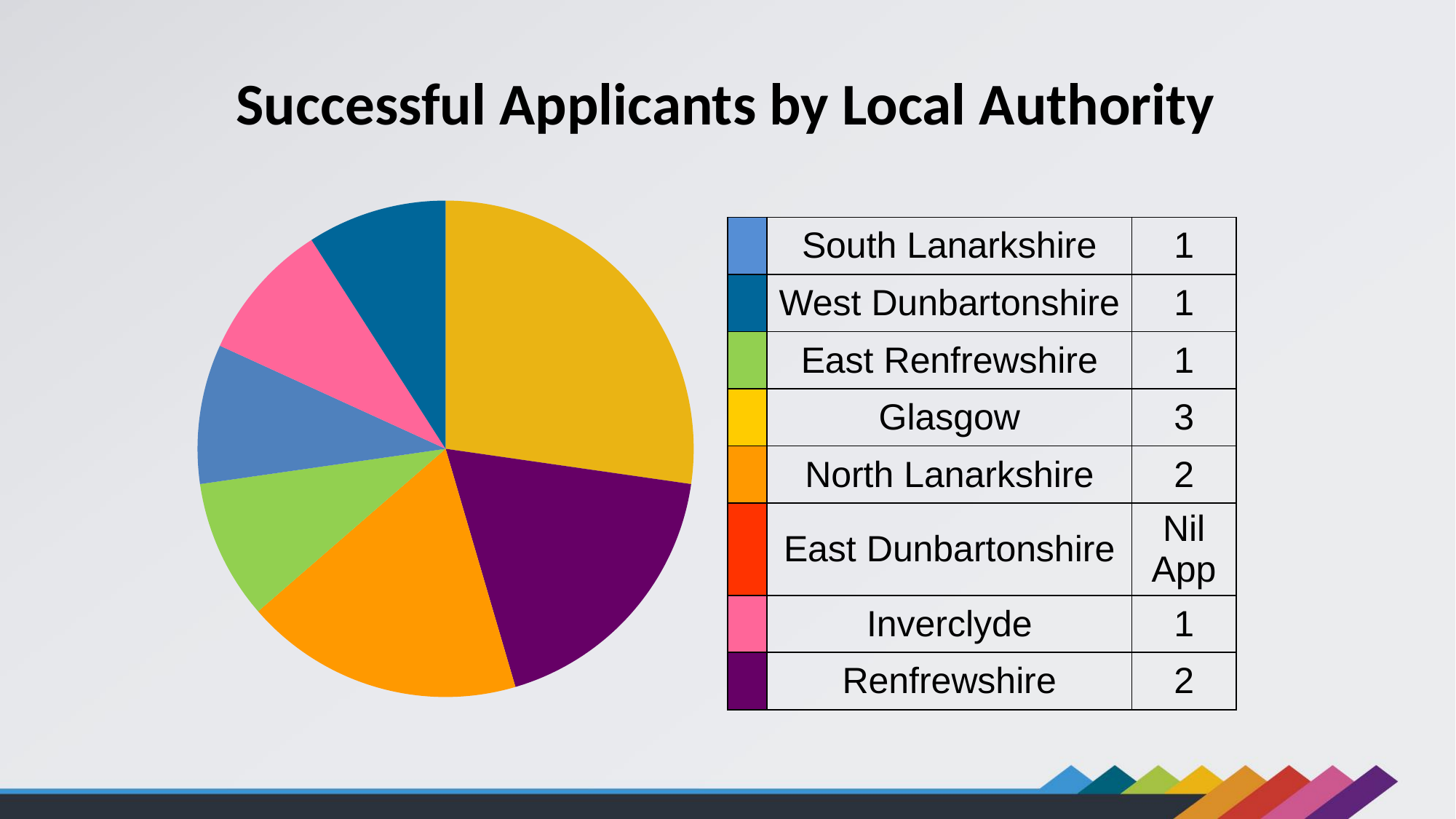

# Successful Applicants by Local Authority

### Chart

| Category |  Funded Innovation Projects by Local Authority / HSCP |
|---|---|
| Glasgow | 3.0 |
| Renfrewshire | 2.0 |
| North Lanarkshire | 2.0 |
| East Renfrewshire | 1.0 |
| South Lanarkshire | 1.0 |
| Inverclyde | 1.0 |
| West Dunbartonshire | 1.0 |
| East Dunbartonshire | 0.0 |
|  | South Lanarkshire | 1 |
| --- | --- | --- |
|  | West Dunbartonshire | 1 |
|  | East Renfrewshire | 1 |
|  | Glasgow | 3 |
|  | North Lanarkshire | 2 |
|  | East Dunbartonshire | Nil App |
|  | Inverclyde | 1 |
|  | Renfrewshire | 2 |